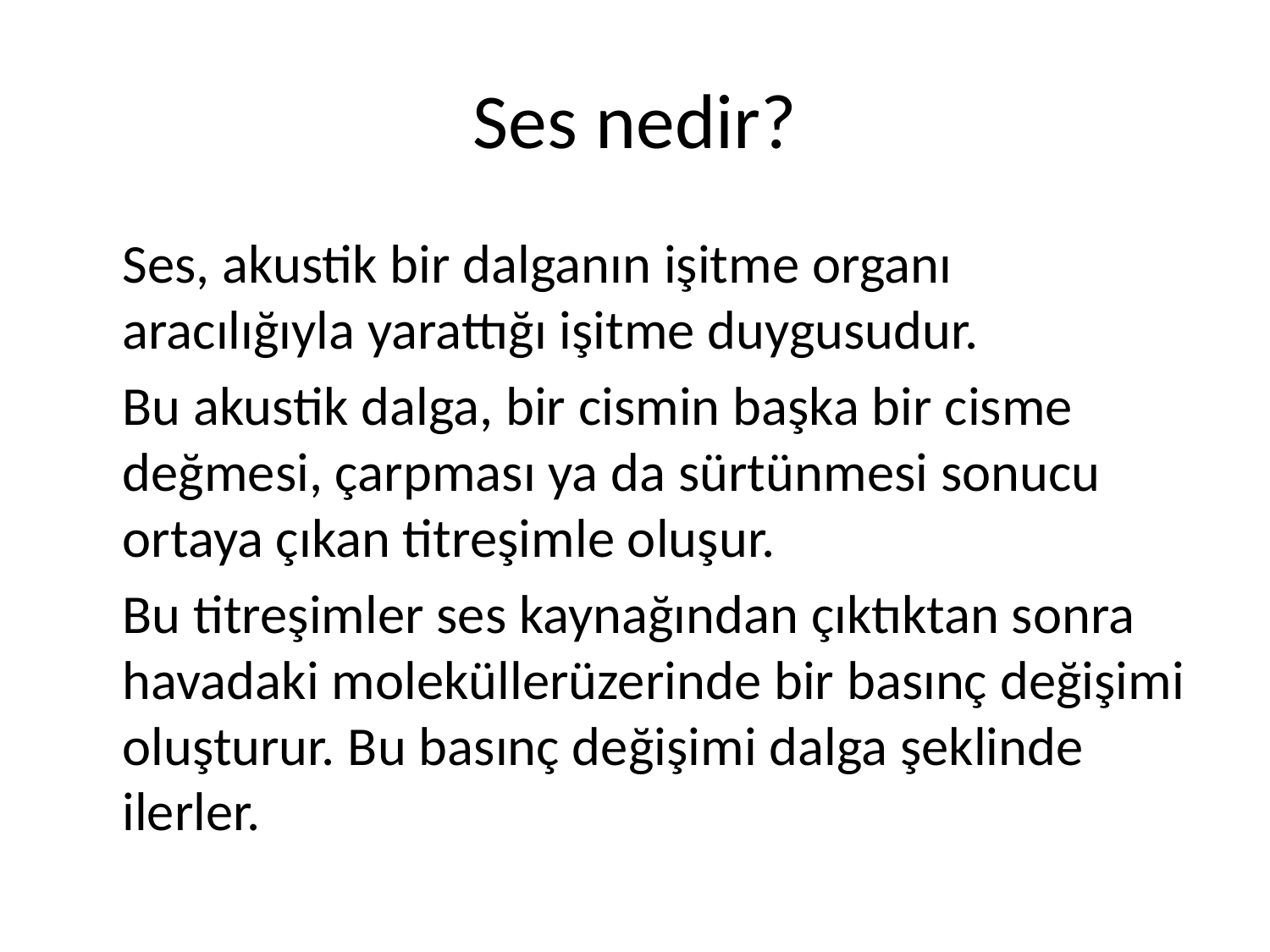

# Ses nedir?
		Ses, akustik bir dalganın işitme organı aracılığıyla yarattığı işitme duygusudur.
		Bu akustik dalga, bir cismin başka bir cisme değmesi, çarpması ya da sürtünmesi sonucu ortaya çıkan titreşimle oluşur.
		Bu titreşimler ses kaynağından çıktıktan sonra havadaki moleküllerüzerinde bir basınç değişimi oluşturur. Bu basınç değişimi dalga şeklinde ilerler.